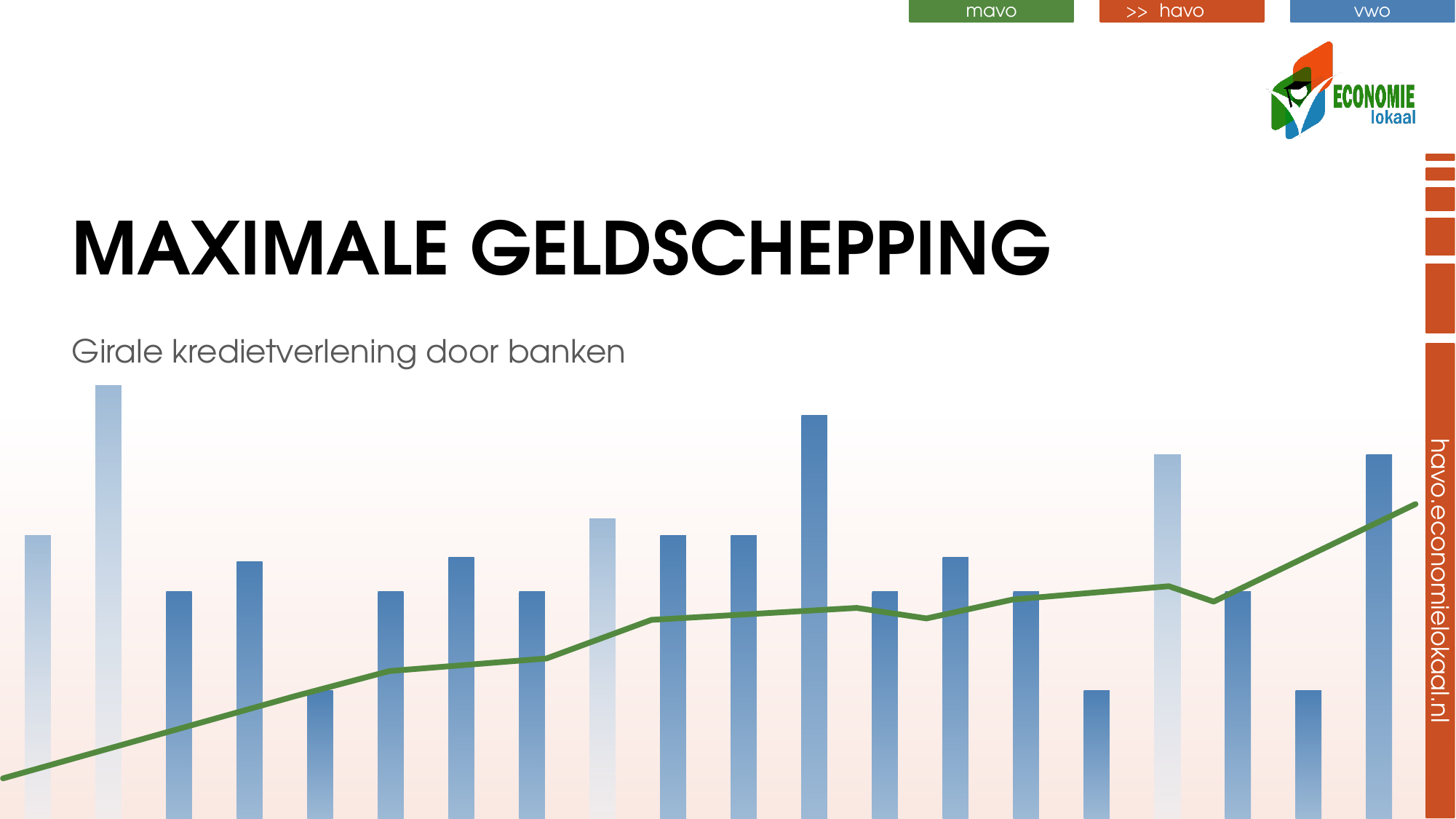

# Maximale geldschepping
Girale kredietverlening door banken